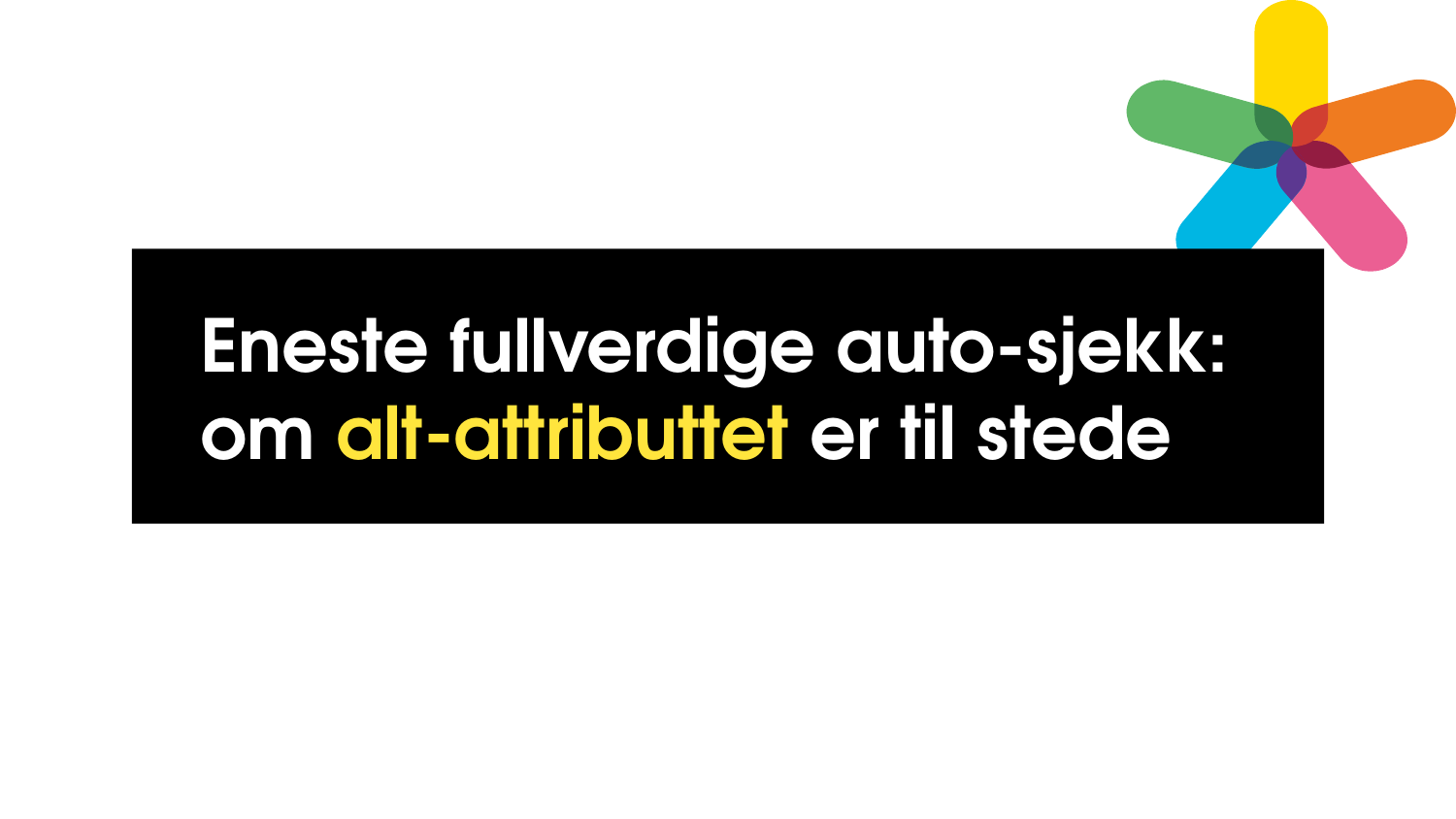

# Eneste fullverdige auto-sjekk: om alt-attributtet er til stede